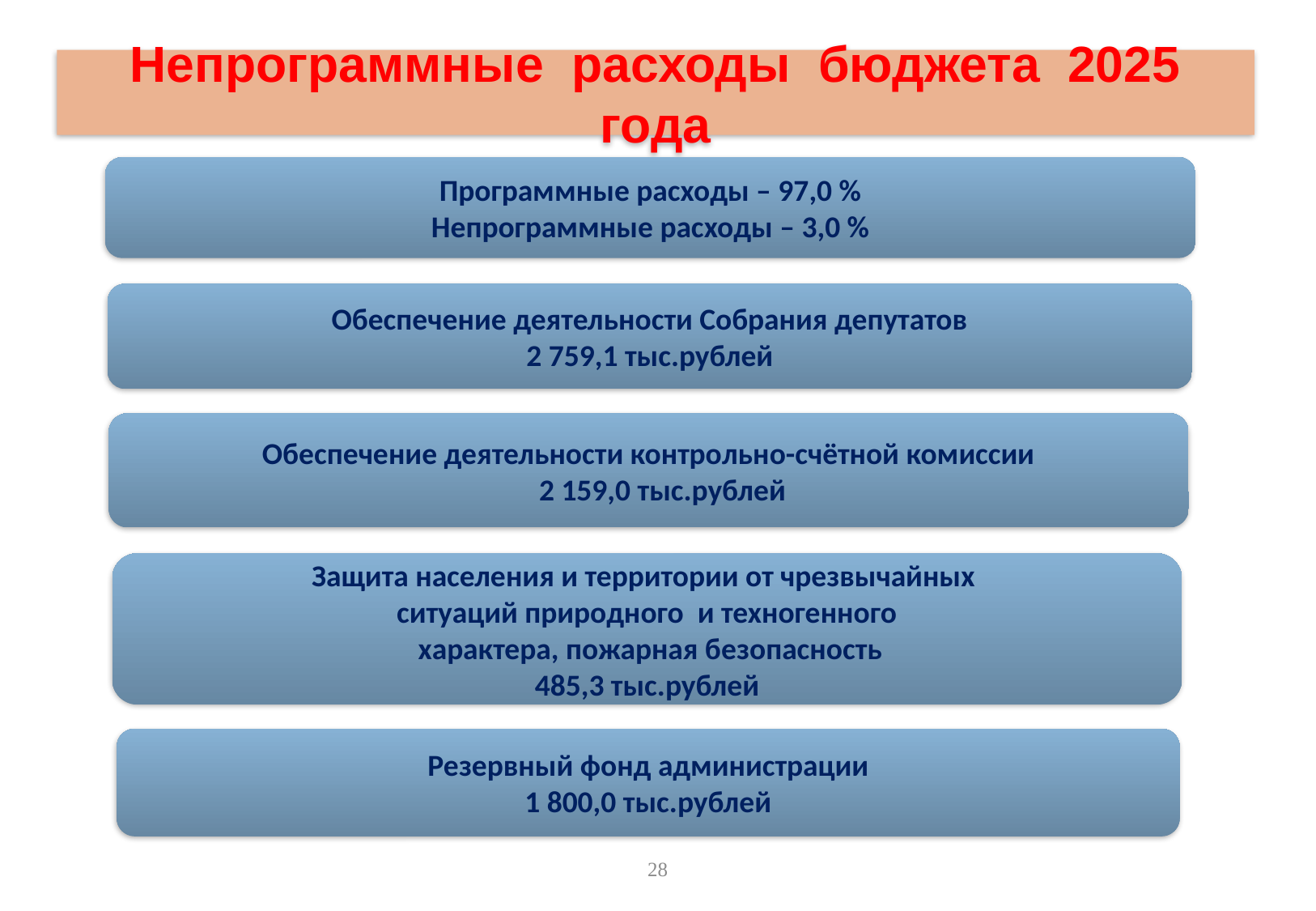

Непрограммные  расходы  бюджета  2025 года

Программные расходы – 97,0 %
Непрограммные расходы – 3,0 %

Обеспечение деятельности Собрания депутатов
2 759,1 тыс.рублей

Обеспечение деятельности контрольно-счётной комиссии
                                                       2 159,0 тыс.рублей
Защита населения и территории от чрезвычайных
ситуаций природного  и техногенного
 характера, пожарная безопасность
485,3 тыс.рублей
Резервный фонд администрации
1 800,0 тыс.рублей

28